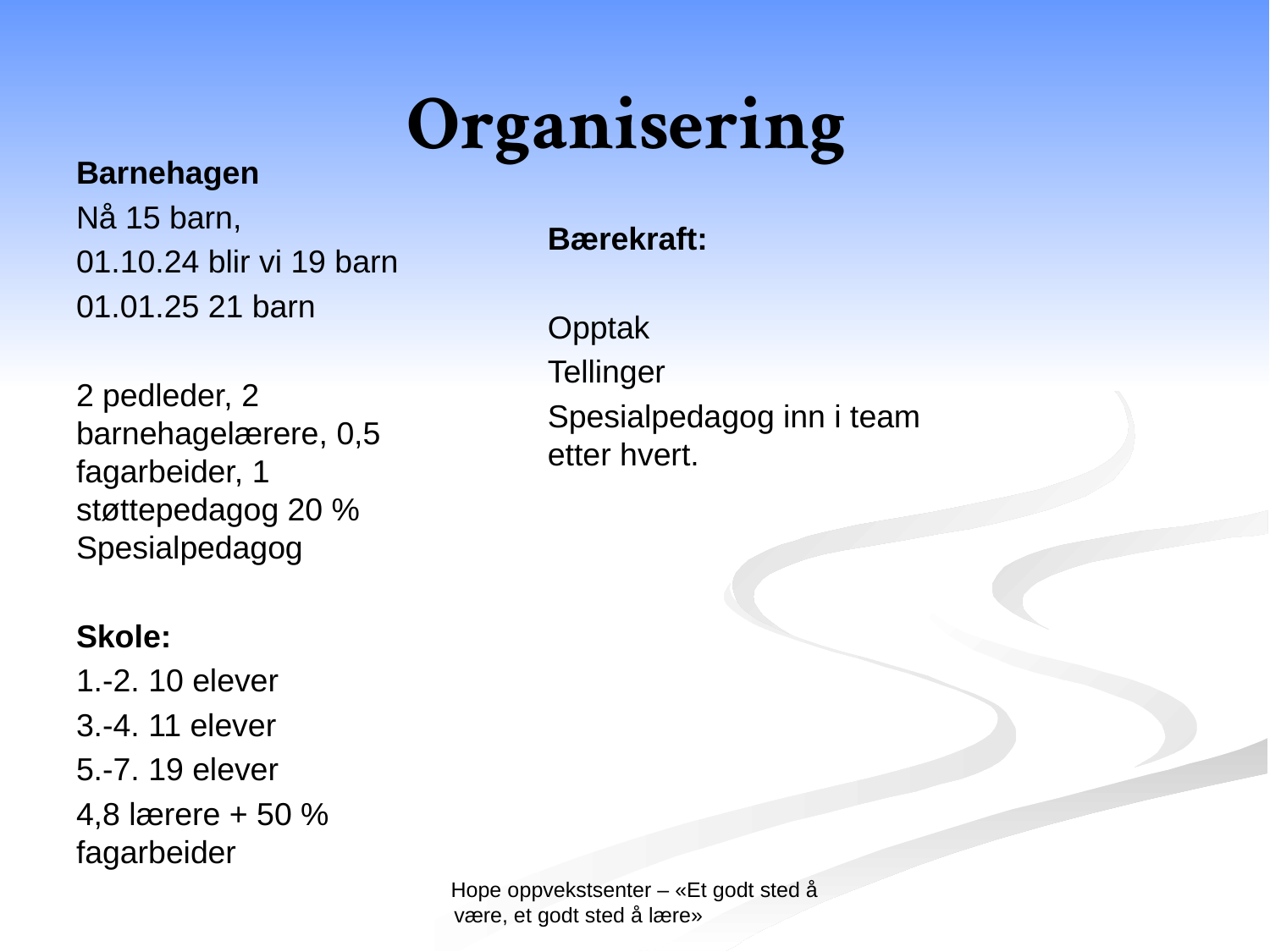

# Organisering
Barnehagen
Nå 15 barn,
01.10.24 blir vi 19 barn
01.01.25 21 barn

2 pedleder, 2 barnehagelærere, 0,5 fagarbeider, 1 støttepedagog 20 % Spesialpedagog

Skole:
1.-2. 10 elever
3.-4. 11 elever
5.-7. 19 elever
4,8 lærere + 50 % fagarbeider
Bærekraft:

Opptak
Tellinger
Spesialpedagog inn i team etter hvert.

Hope oppvekstsenter – «Et godt sted å være, et godt sted å lære»